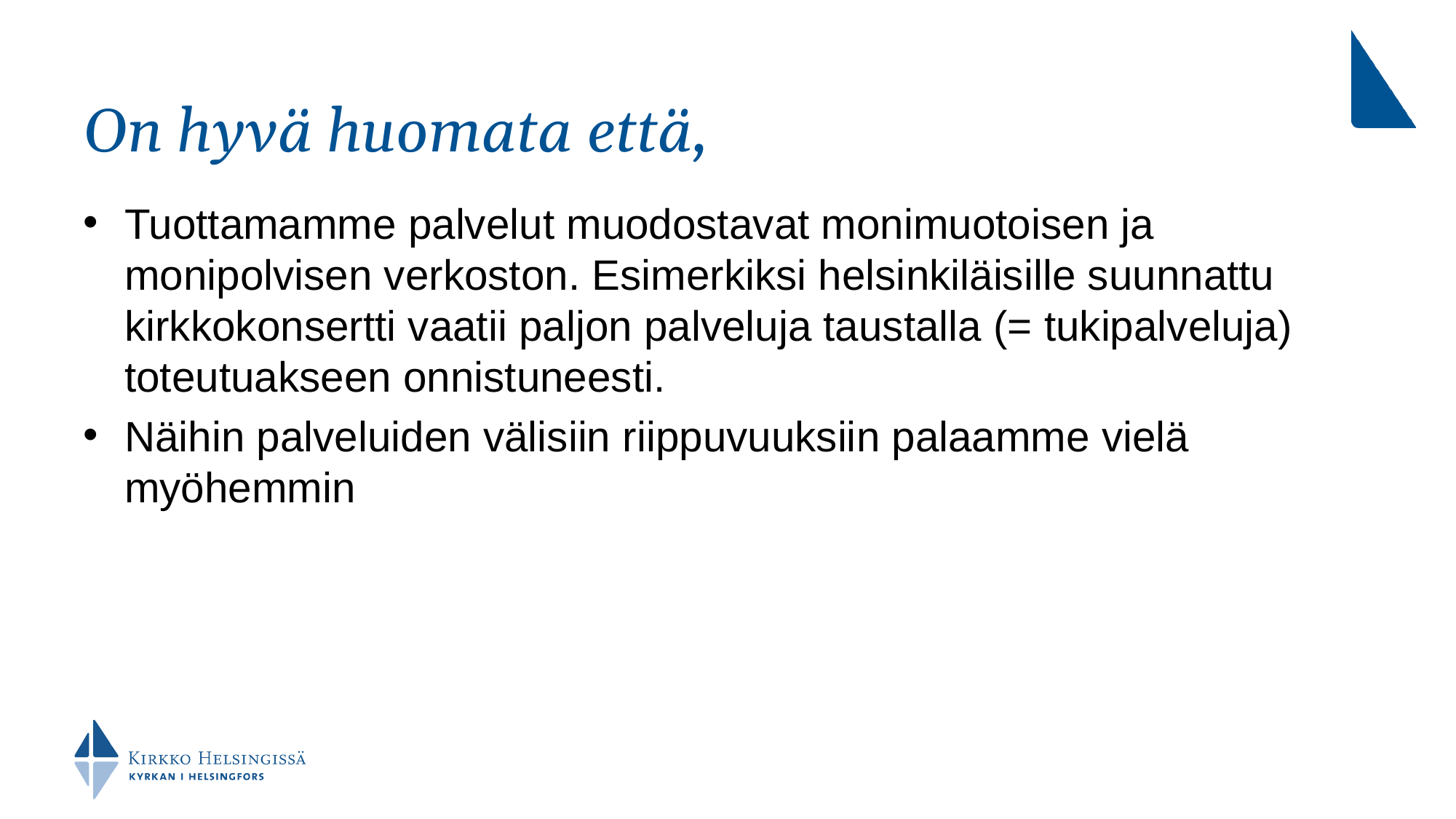

# On hyvä huomata että,
Tuottamamme palvelut muodostavat monimuotoisen ja monipolvisen verkoston. Esimerkiksi helsinkiläisille suunnattu kirkkokonsertti vaatii paljon palveluja taustalla (= tukipalveluja) toteutuakseen onnistuneesti.
Näihin palveluiden välisiin riippuvuuksiin palaamme vielä myöhemmin